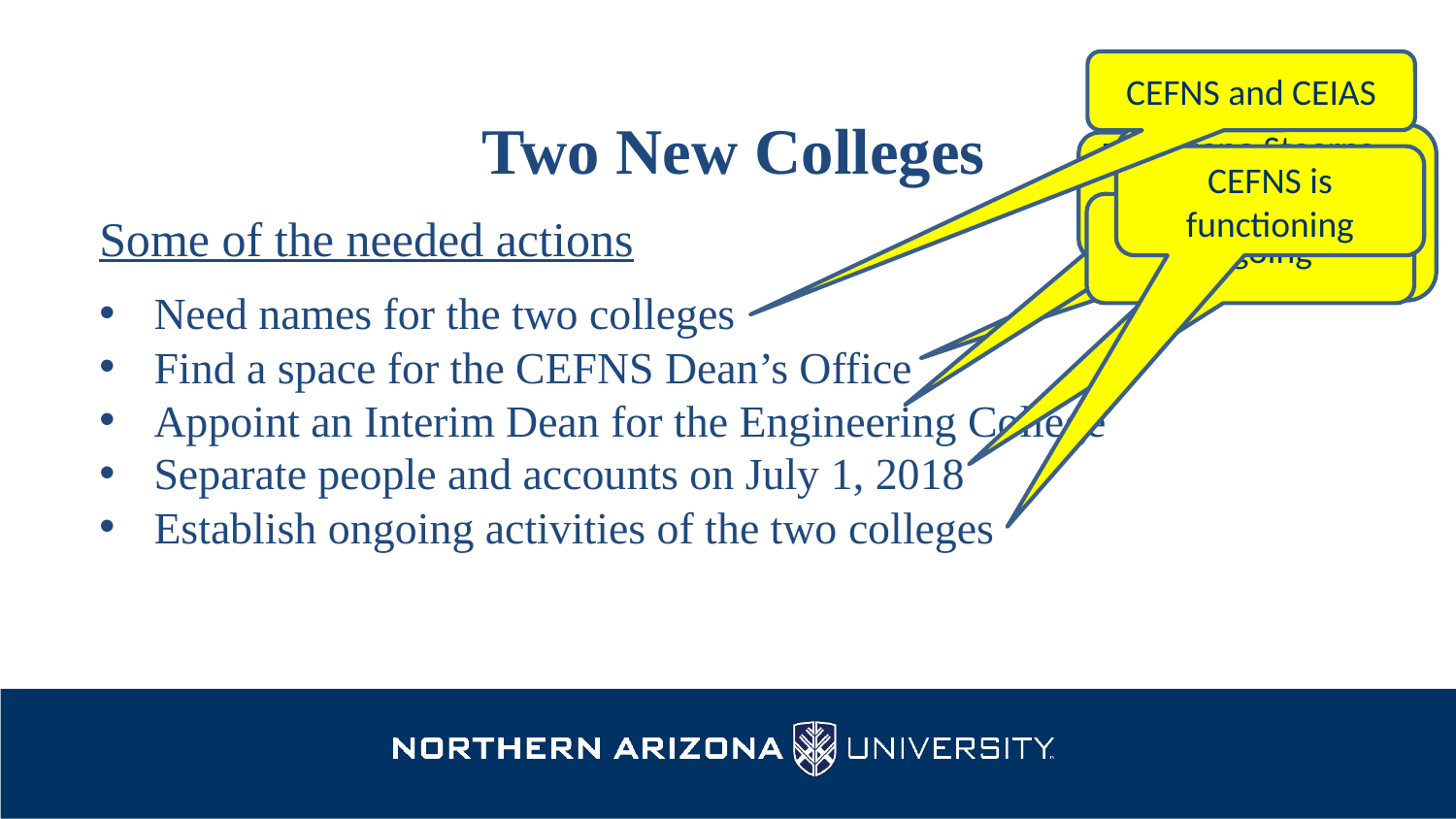

CEFNS and CEIAS
# Two New Colleges
Diane Stearns, Interim Dean
John Georgas, Assoc. Dean
Bury Hall now then Science Annex in February
CEFNS is functioning
Ongoing
Some of the needed actions

Need names for the two colleges
Find a space for the CEFNS Dean’s Office
Appoint an Interim Dean for the Engineering College
Separate people and accounts on July 1, 2018
Establish ongoing activities of the two colleges